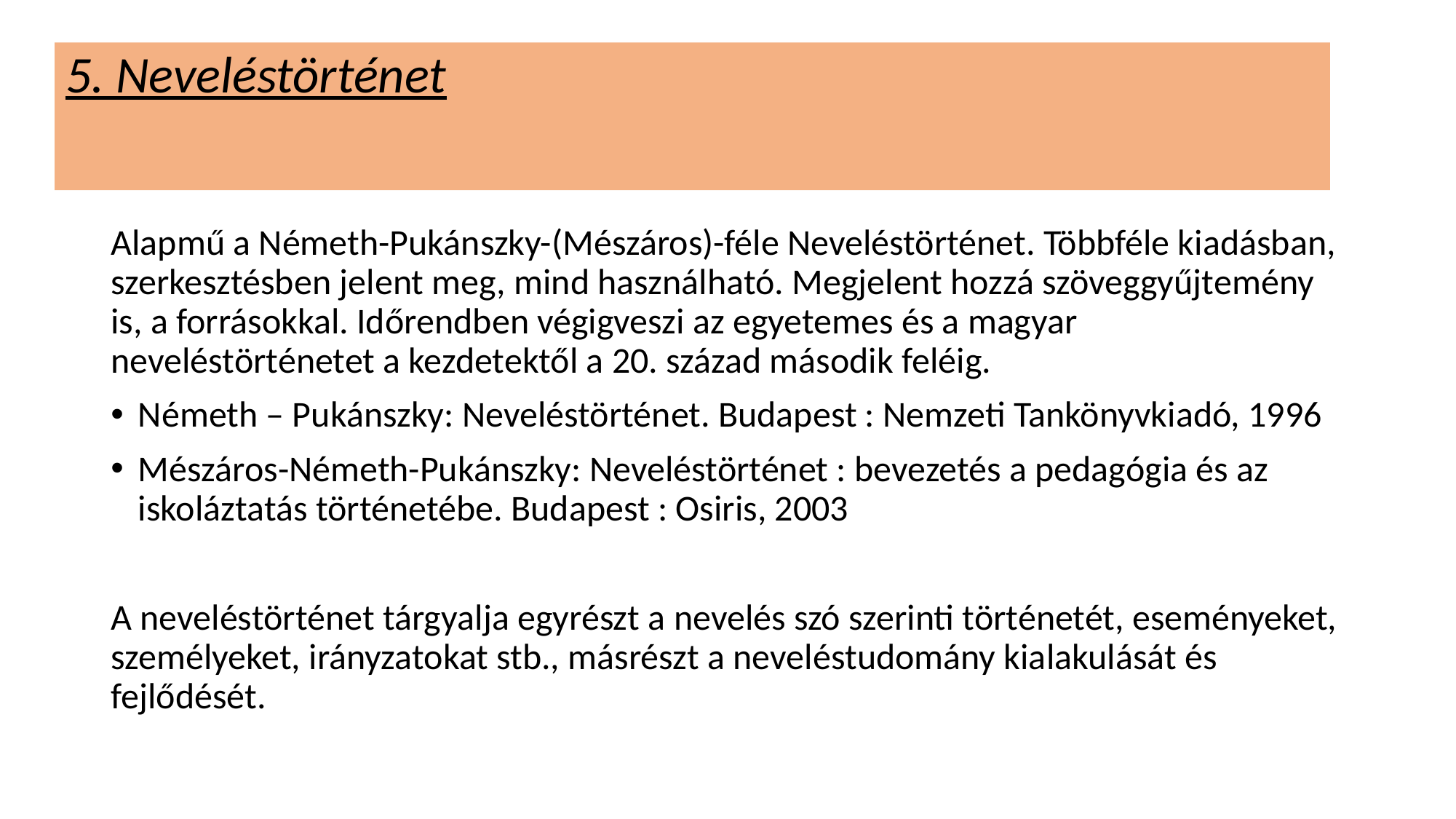

# 5. Neveléstörténet
Alapmű a Németh-Pukánszky-(Mészáros)-féle Neveléstörténet. Többféle kiadásban, szerkesztésben jelent meg, mind használható. Megjelent hozzá szöveggyűjtemény is, a forrásokkal. Időrendben végigveszi az egyetemes és a magyar neveléstörténetet a kezdetektől a 20. század második feléig.
Németh – Pukánszky: Neveléstörténet. Budapest : Nemzeti Tankönyvkiadó, 1996
Mészáros-Németh-Pukánszky: Neveléstörténet : bevezetés a pedagógia és az iskoláztatás történetébe. Budapest : Osiris, 2003

A neveléstörténet tárgyalja egyrészt a nevelés szó szerinti történetét, eseményeket, személyeket, irányzatokat stb., másrészt a neveléstudomány kialakulását és fejlődését.